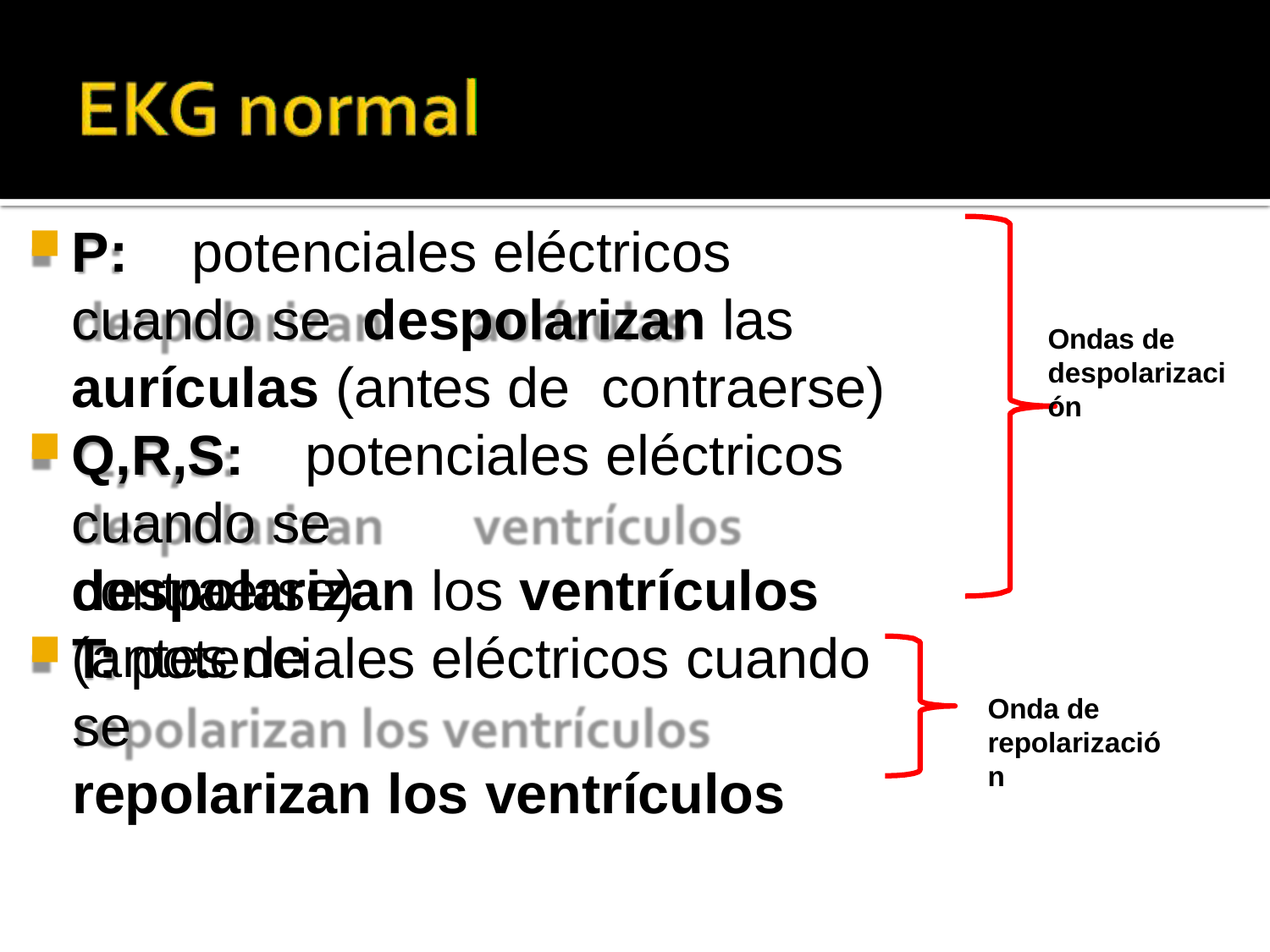

P:	potenciales eléctricos cuando se  despolarizan las aurículas (antes de  contraerse)
Q,R,S:	potenciales eléctricos cuando se
despolarizan los ventrículos (antes de

Ondas de  despolarización

contraerse)
T: potenciales eléctricos cuando se
repolarizan los ventrículos

Onda de  repolarización